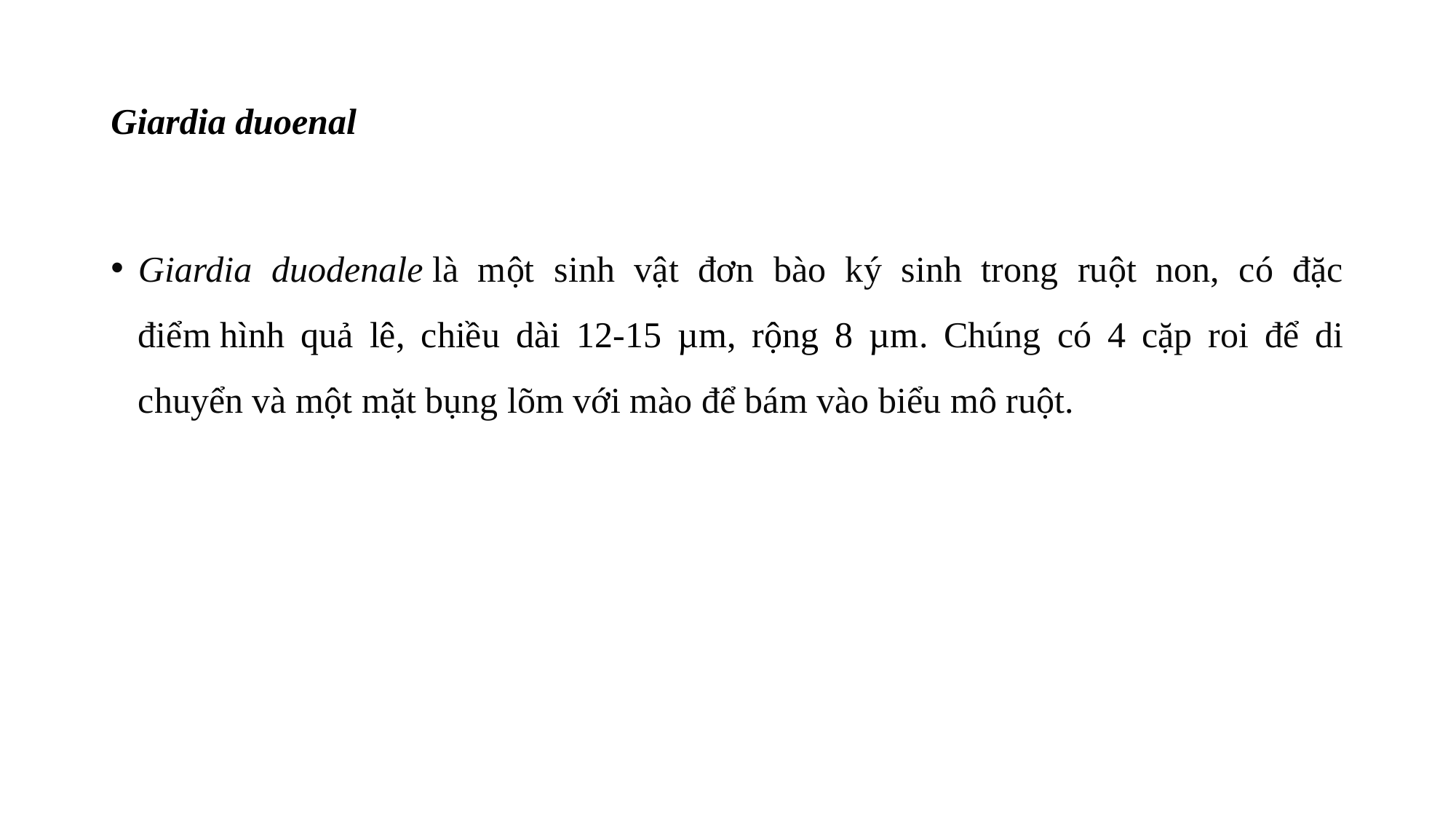

# Giardia duoenal
Giardia duodenale là một sinh vật đơn bào ký sinh trong ruột non, có đặc điểm hình quả lê, chiều dài 12-15 µm, rộng 8 µm. Chúng có 4 cặp roi để di chuyển và một mặt bụng lõm với mào để bám vào biểu mô ruột.